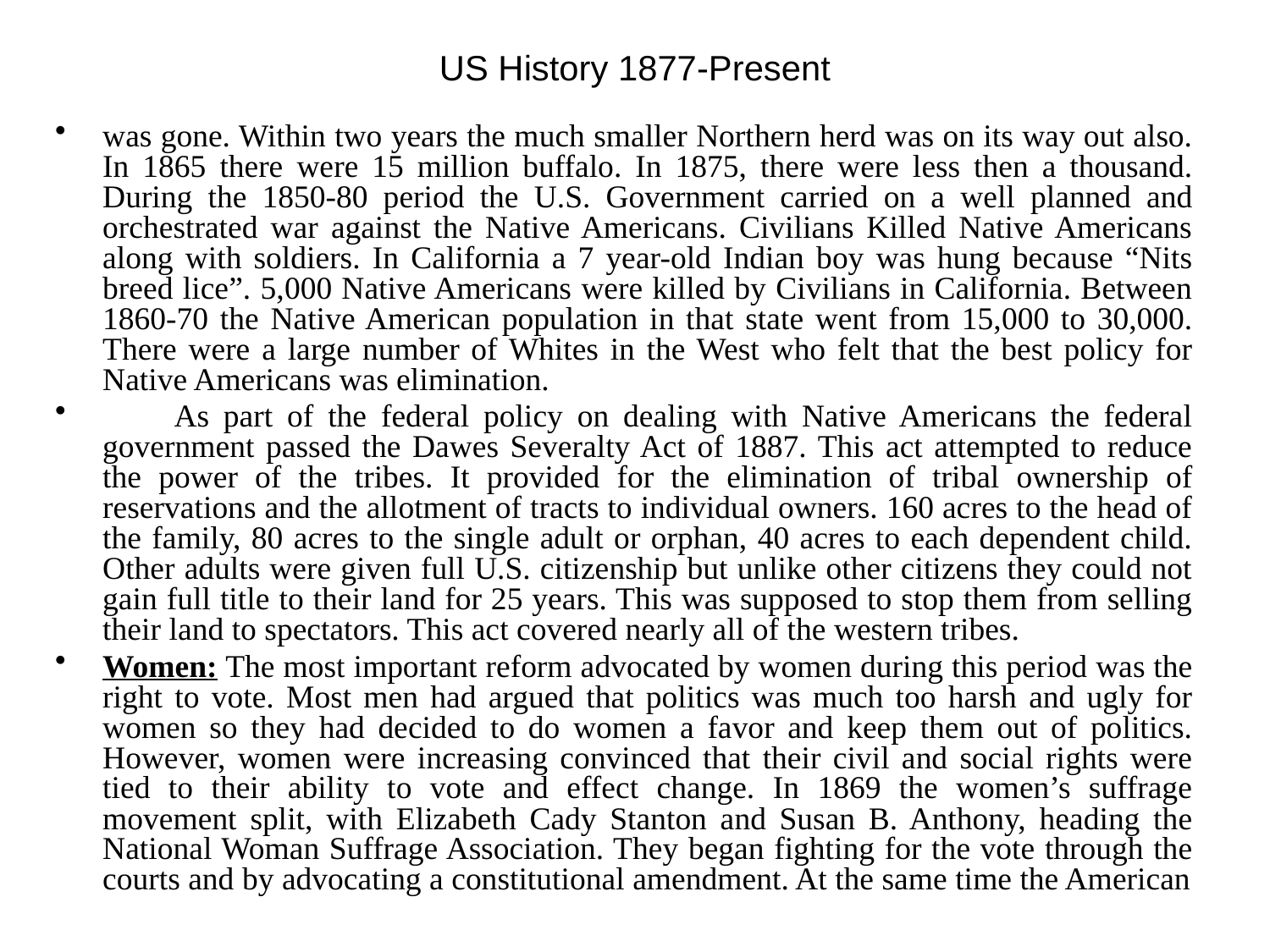

# US History 1877-Present
was gone. Within two years the much smaller Northern herd was on its way out also. In 1865 there were 15 million buffalo. In 1875, there were less then a thousand. During the 1850-80 period the U.S. Government carried on a well planned and orchestrated war against the Native Americans. Civilians Killed Native Americans along with soldiers. In California a 7 year-old Indian boy was hung because “Nits breed lice”. 5,000 Native Americans were killed by Civilians in California. Between 1860-70 the Native American population in that state went from 15,000 to 30,000. There were a large number of Whites in the West who felt that the best policy for Native Americans was elimination.
     As part of the federal policy on dealing with Native Americans the federal government passed the Dawes Severalty Act of 1887. This act attempted to reduce the power of the tribes. It provided for the elimination of tribal ownership of reservations and the allotment of tracts to individual owners. 160 acres to the head of the family, 80 acres to the single adult or orphan, 40 acres to each dependent child. Other adults were given full U.S. citizenship but unlike other citizens they could not gain full title to their land for 25 years. This was supposed to stop them from selling their land to spectators. This act covered nearly all of the western tribes.
Women: The most important reform advocated by women during this period was the right to vote. Most men had argued that politics was much too harsh and ugly for women so they had decided to do women a favor and keep them out of politics. However, women were increasing convinced that their civil and social rights were tied to their ability to vote and effect change. In 1869 the women’s suffrage movement split, with Elizabeth Cady Stanton and Susan B. Anthony, heading the National Woman Suffrage Association. They began fighting for the vote through the courts and by advocating a constitutional amendment. At the same time the American